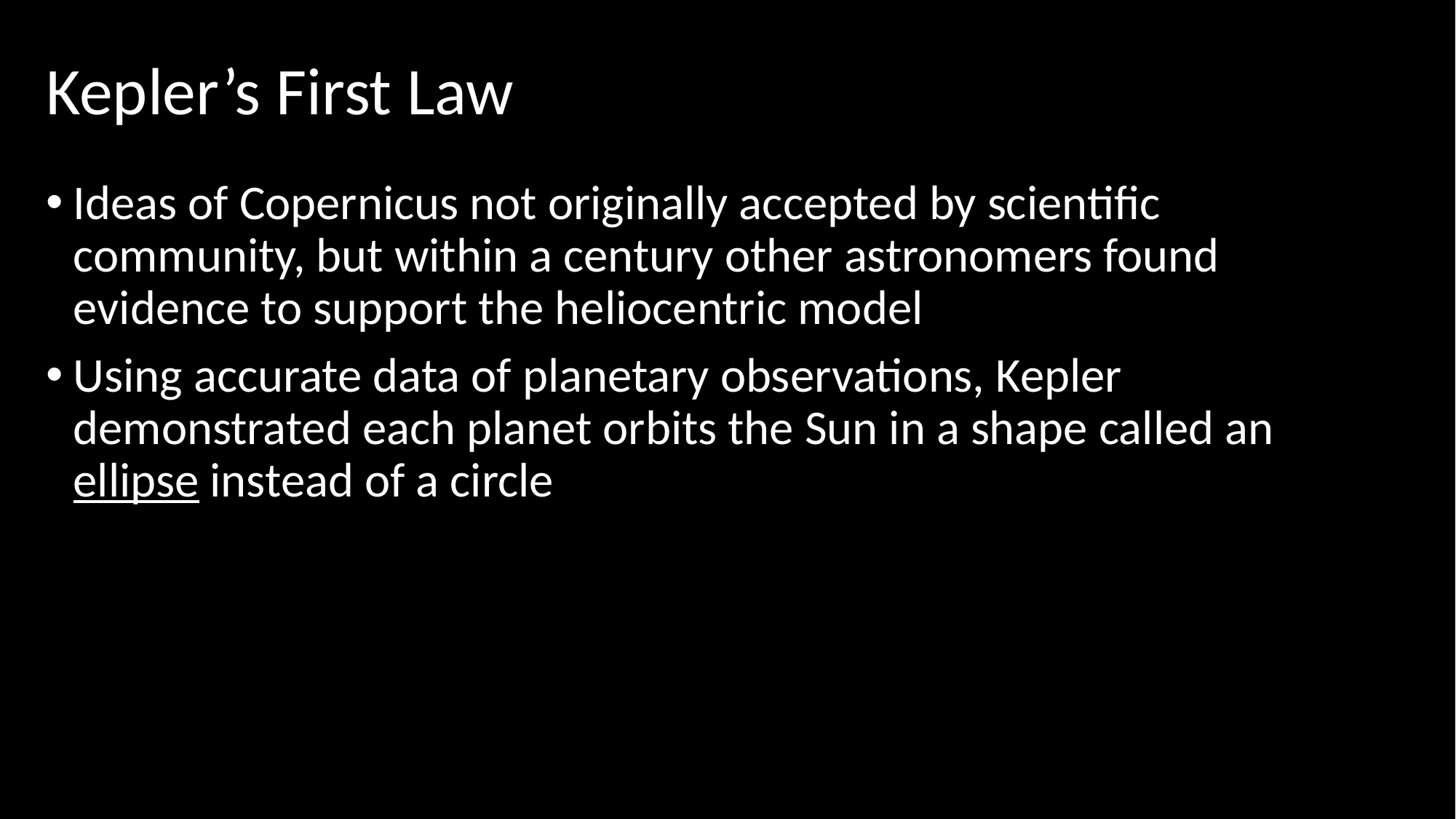

# Kepler’s First Law
Ideas of Copernicus not originally accepted by scientific community, but within a century other astronomers found evidence to support the heliocentric model
Using accurate data of planetary observations, Kepler demonstrated each planet orbits the Sun in a shape called an ellipse instead of a circle